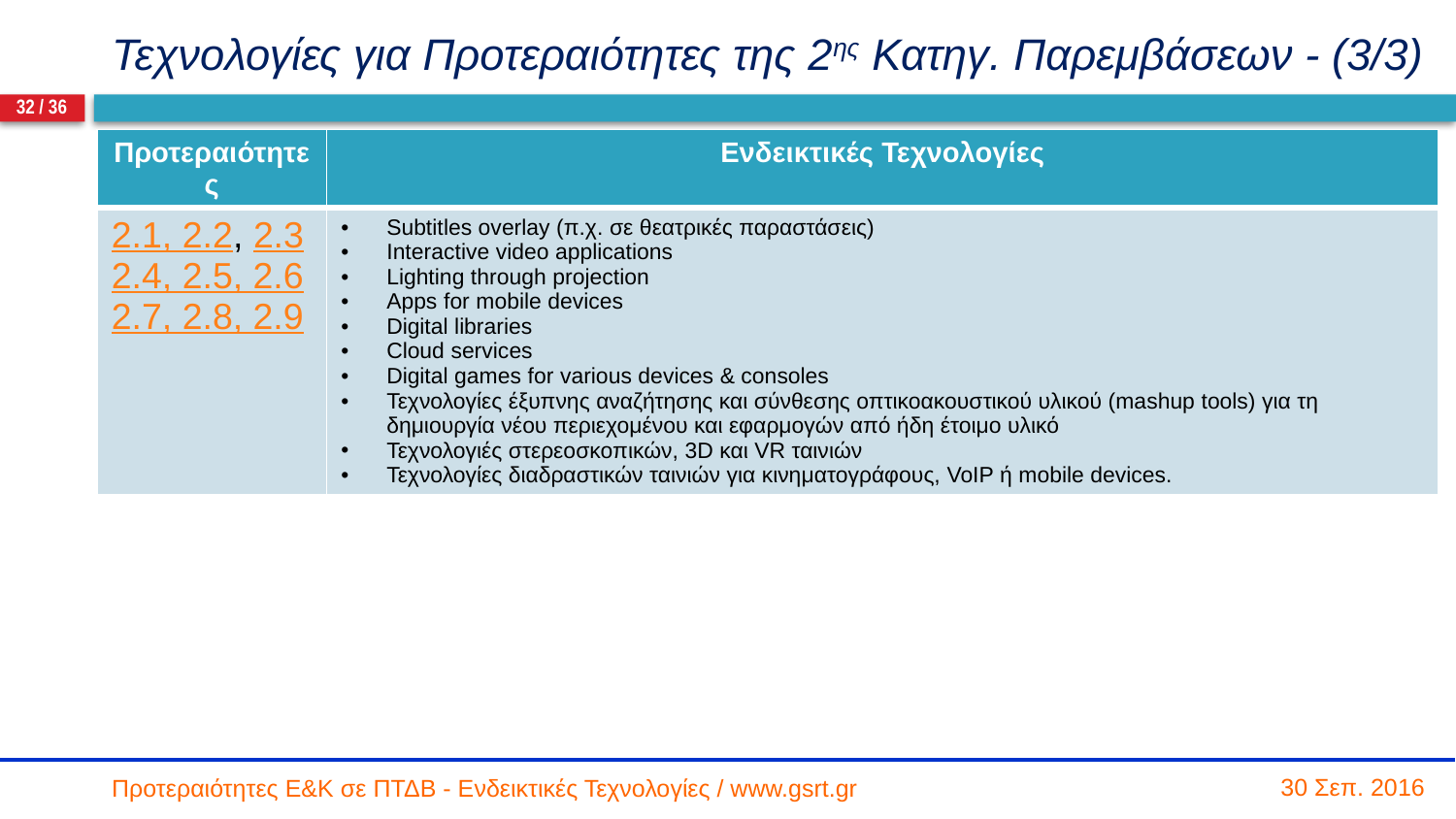

# Τεχνολογίες για Προτεραιότητες της 2ης Κατηγ. Παρεμβάσεων - (3/3)
32 / 36
| Προτεραιότητες | Ενδεικτικές Τεχνολογίες |
| --- | --- |
| 2.1, 2.2, 2.3 2.4, 2.5, 2.6 2.7, 2.8, 2.9 | Subtitles overlay (π.χ. σε θεατρικές παραστάσεις) Interactive video applications Lighting through projection Apps for mobile devices Digital libraries Cloud services Digital games for various devices & consoles Τεχνολογίες έξυπνης αναζήτησης και σύνθεσης οπτικοακουστικού υλικού (mashup tools) για τη δημιουργία νέου περιεχομένου και εφαρμογών από ήδη έτοιμο υλικό Τεχνολογιές στερεοσκοπικών, 3D και VR ταινιών Τεχνολογίες διαδραστικών ταινιών για κινηματογράφους, VoIP ή mobile devices. |
30 Σεπ. 2016
Προτεραιότητες Ε&Κ σε ΠΤΔΒ - Ενδεικτικές Τεχνολογίες / www.gsrt.gr